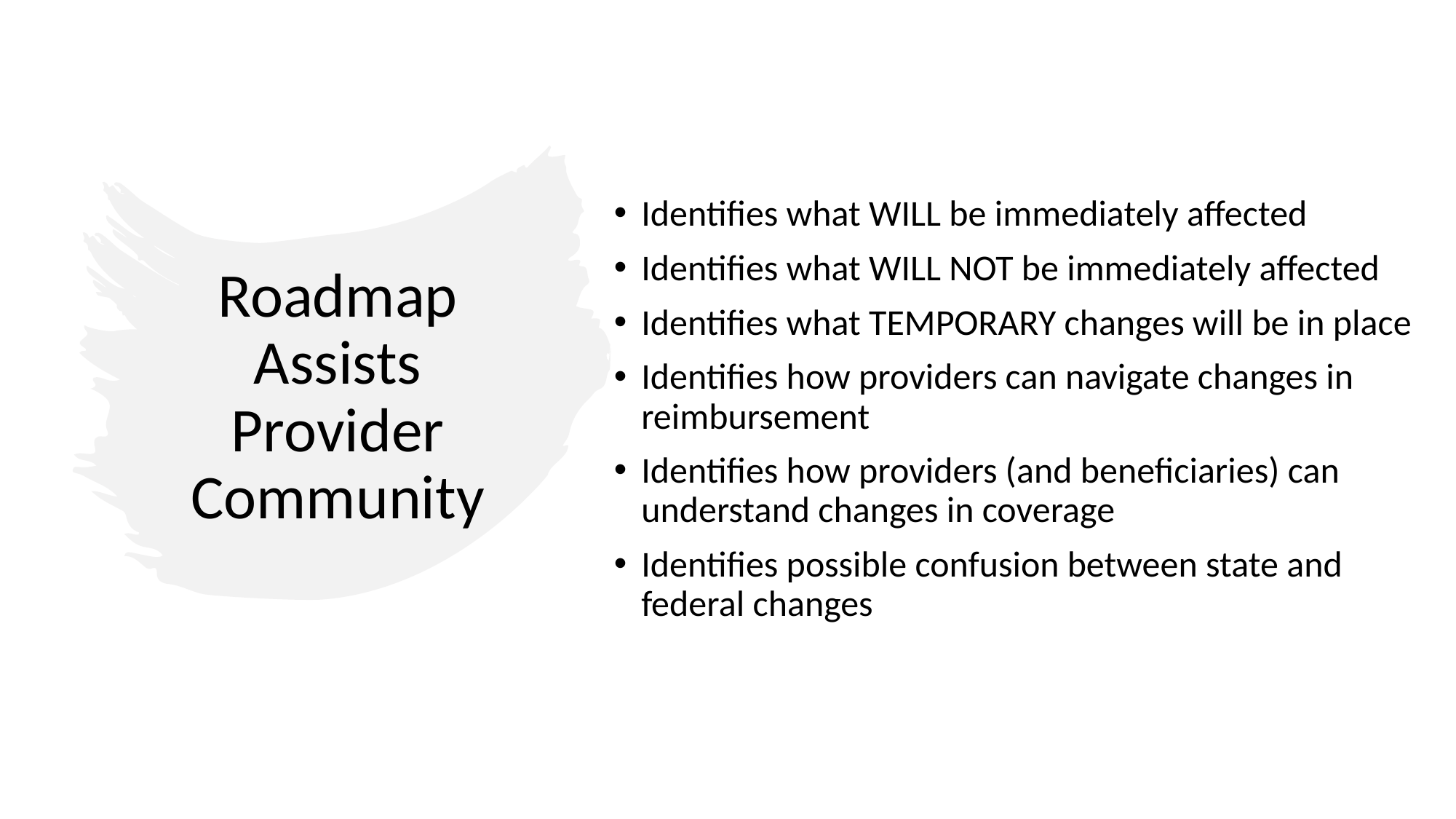

Identifies what WILL be immediately affected
Identifies what WILL NOT be immediately affected
Identifies what TEMPORARY changes will be in place
Identifies how providers can navigate changes in reimbursement
Identifies how providers (and beneficiaries) can understand changes in coverage
Identifies possible confusion between state and federal changes

# Roadmap Assists Provider Community